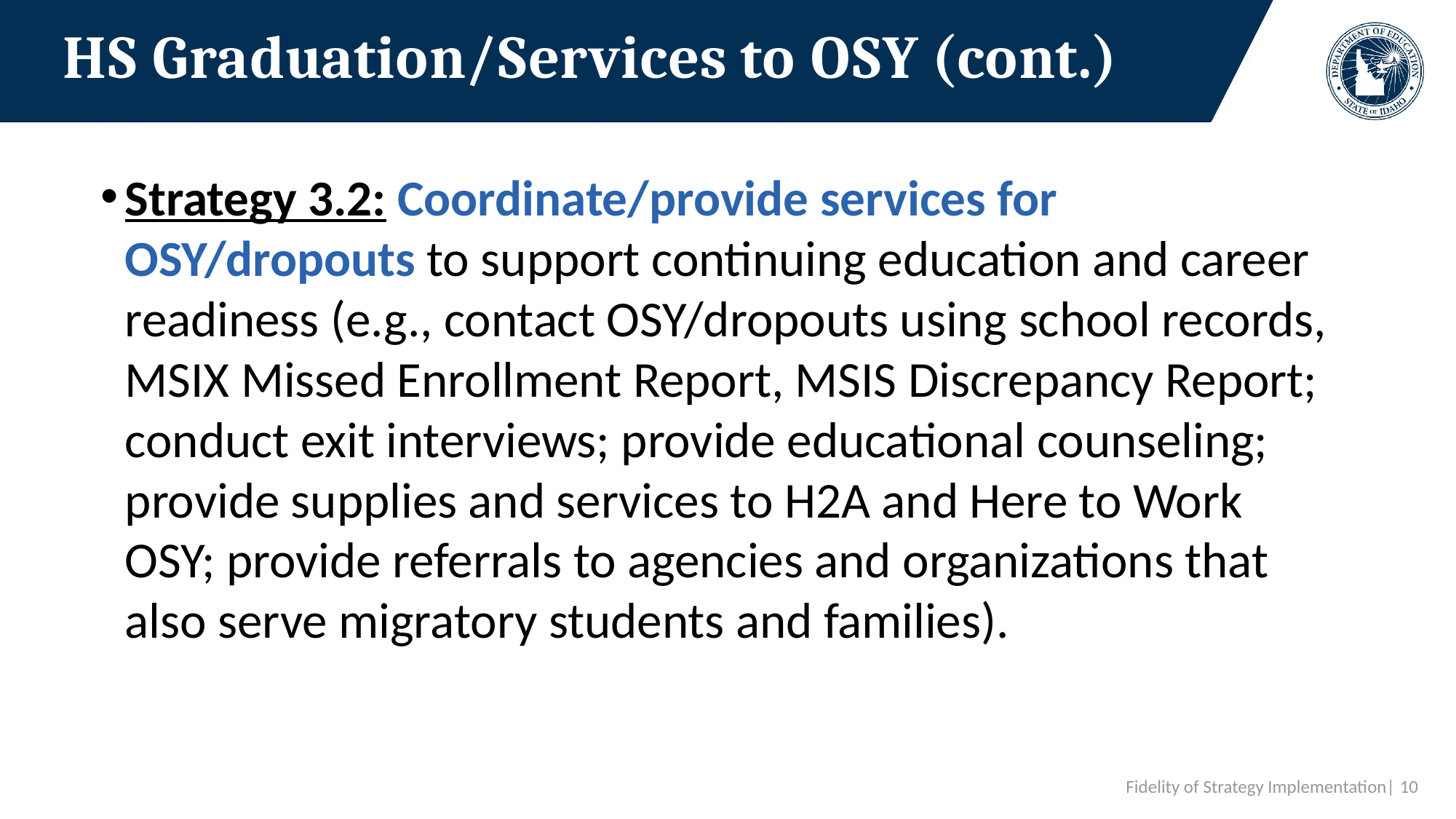

# HS Graduation/Services to OSY (cont.)
Strategy 3.2: Coordinate/provide services for OSY/dropouts to support continuing education and career readiness (e.g., contact OSY/dropouts using school records, MSIX Missed Enrollment Report, MSIS Discrepancy Report; conduct exit interviews; provide educational counseling; provide supplies and services to H2A and Here to Work OSY; provide referrals to agencies and organizations that also serve migratory students and families).

 Fidelity of Strategy Implementation| 10